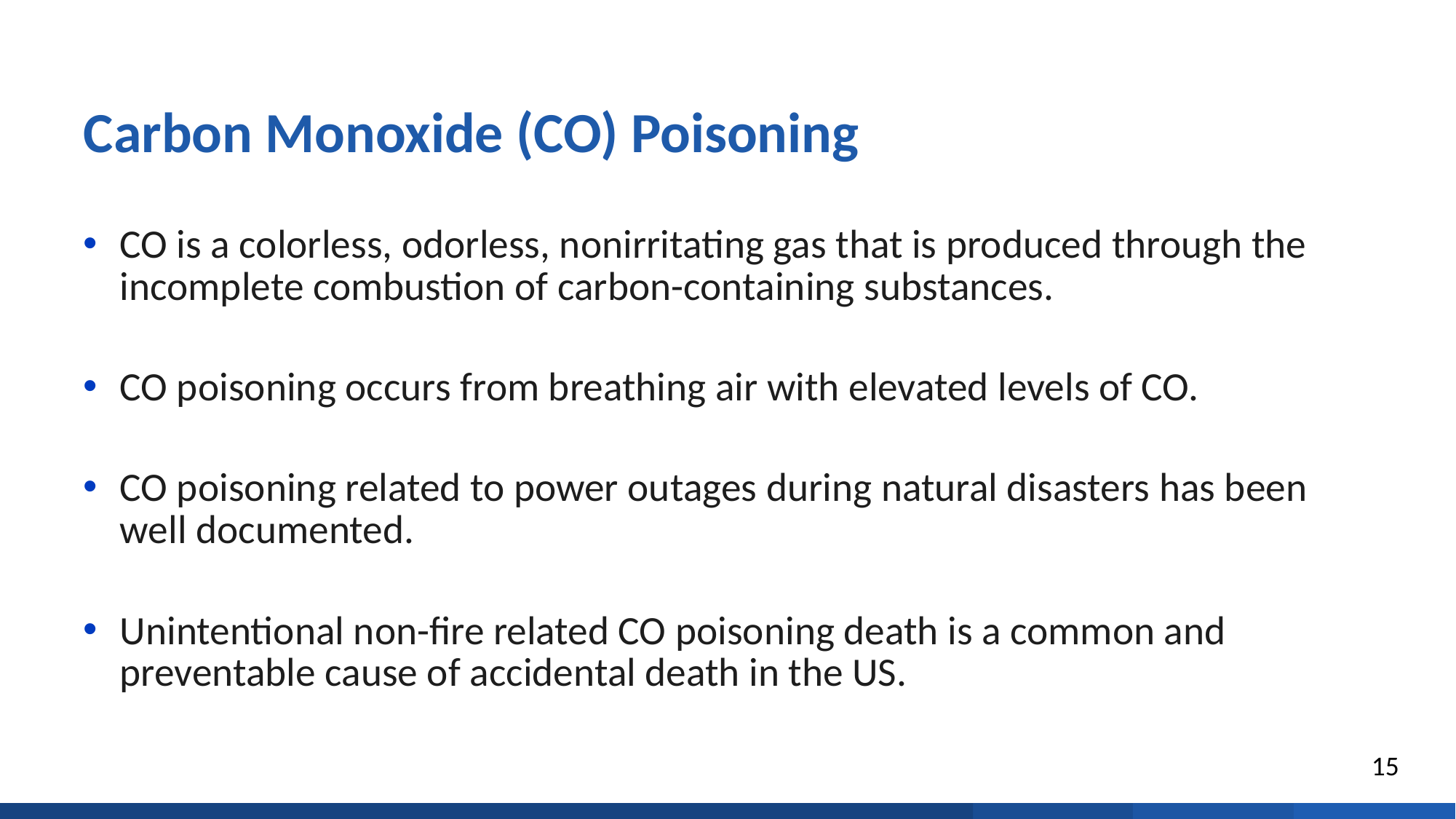

# Carbon Monoxide (CO) Poisoning
CO is a colorless, odorless, nonirritating gas that is produced through the incomplete combustion of carbon-containing substances.

CO poisoning occurs from breathing air with elevated levels of CO.

CO poisoning related to power outages during natural disasters has been well documented.

Unintentional non-fire related CO poisoning death is a common and preventable cause of accidental death in the US.

15